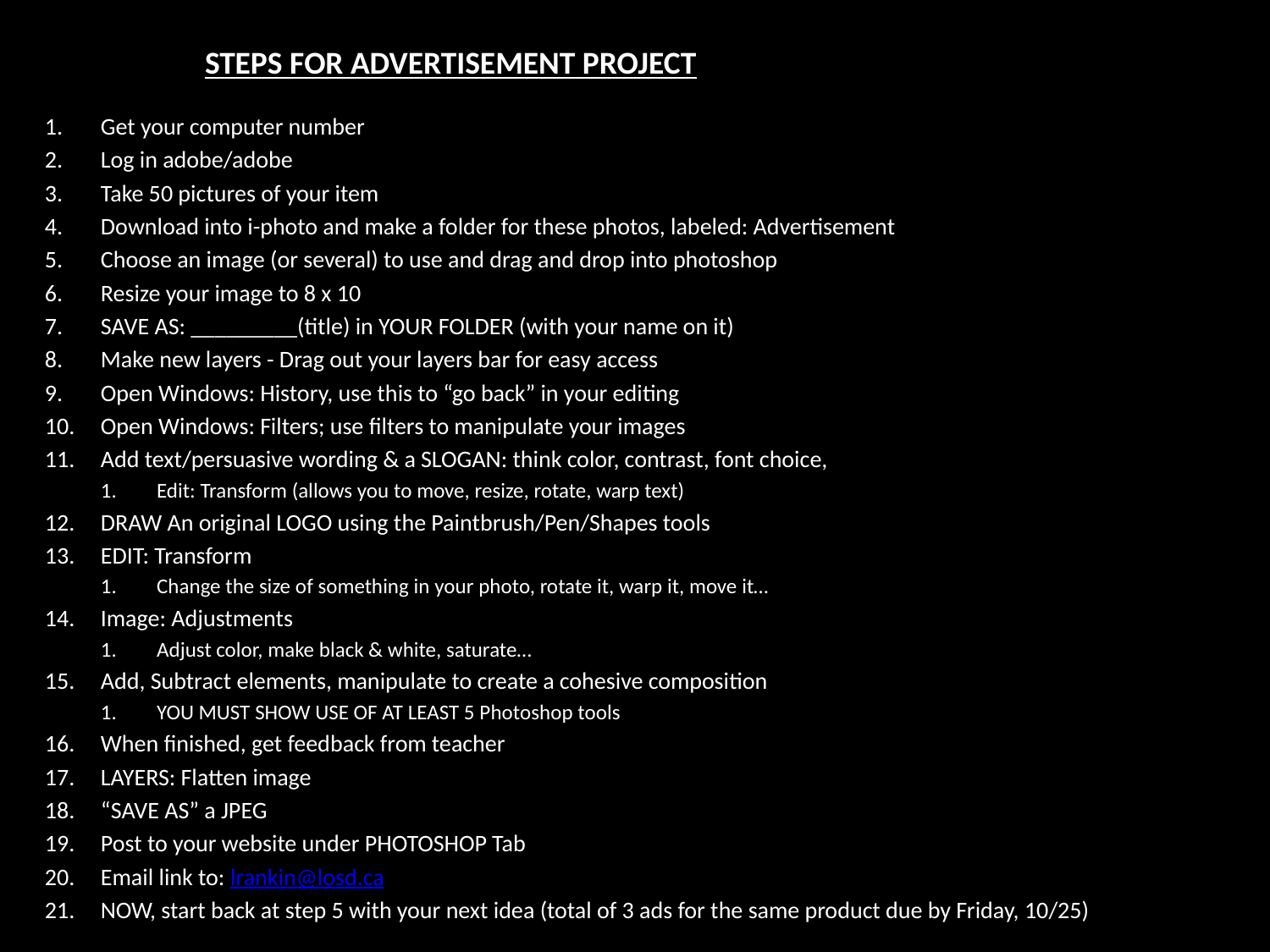

STEPS FOR ADVERTISEMENT PROJECT
Get your computer number
Log in adobe/adobe
Take 50 pictures of your item
Download into i-photo and make a folder for these photos, labeled: Advertisement
Choose an image (or several) to use and drag and drop into photoshop
Resize your image to 8 x 10
SAVE AS: _________(title) in YOUR FOLDER (with your name on it)
Make new layers - Drag out your layers bar for easy access
Open Windows: History, use this to “go back” in your editing
Open Windows: Filters; use filters to manipulate your images
Add text/persuasive wording & a SLOGAN: think color, contrast, font choice,
Edit: Transform (allows you to move, resize, rotate, warp text)
DRAW An original LOGO using the Paintbrush/Pen/Shapes tools
EDIT: Transform
Change the size of something in your photo, rotate it, warp it, move it…
Image: Adjustments
Adjust color, make black & white, saturate…
Add, Subtract elements, manipulate to create a cohesive composition
YOU MUST SHOW USE OF AT LEAST 5 Photoshop tools
When finished, get feedback from teacher
LAYERS: Flatten image
“SAVE AS” a JPEG
Post to your website under PHOTOSHOP Tab
Email link to: lrankin@losd.ca
NOW, start back at step 5 with your next idea (total of 3 ads for the same product due by Friday, 10/25)